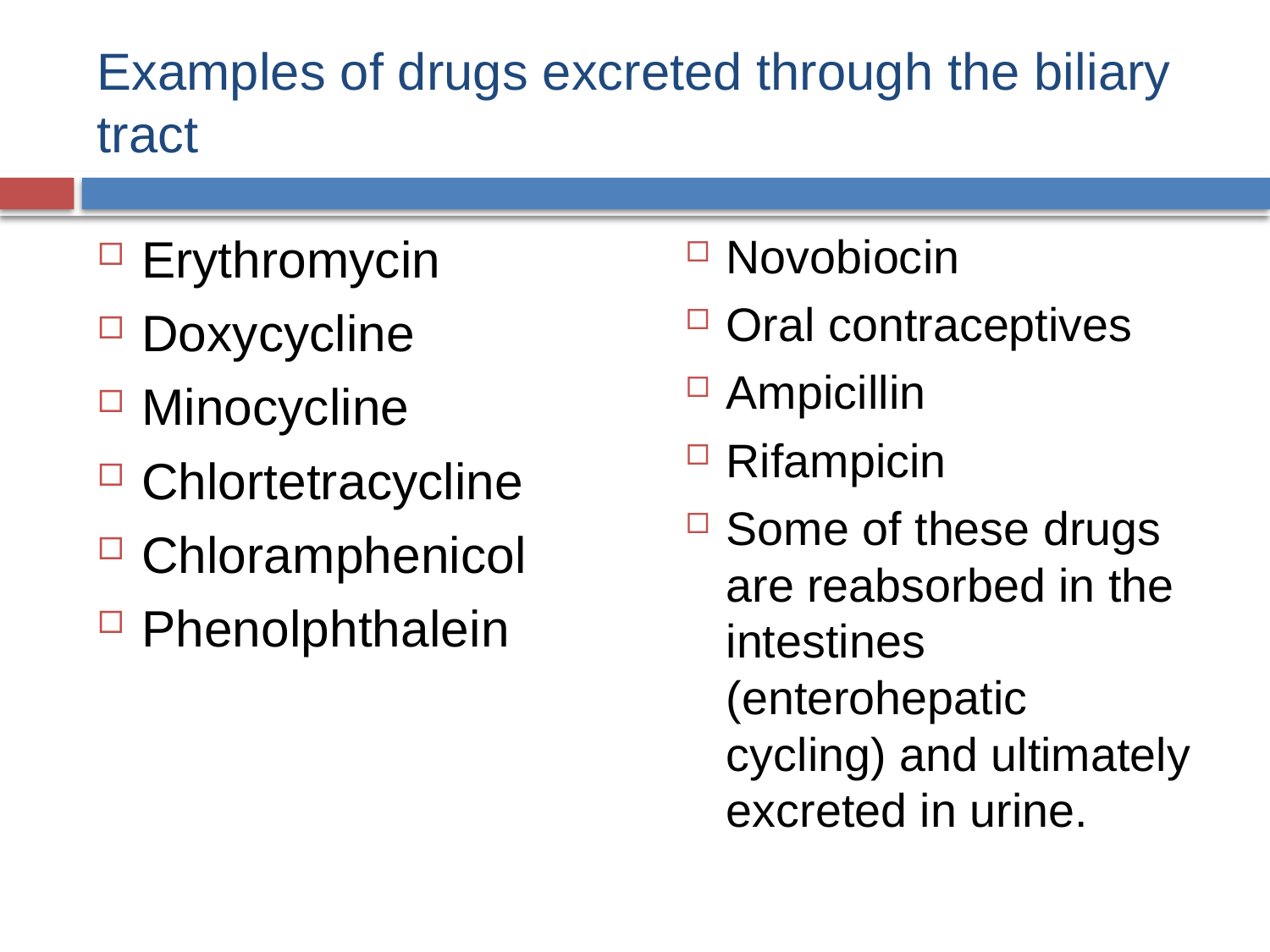

# Examples of drugs excreted through the biliary tract
Erythromycin
Doxycycline
Minocycline
Chlortetracycline
Chloramphenicol
Phenolphthalein
Novobiocin
Oral contraceptives
Ampicillin
Rifampicin
Some of these drugs are reabsorbed in the intestines (enterohepatic cycling) and ultimately excreted in urine.